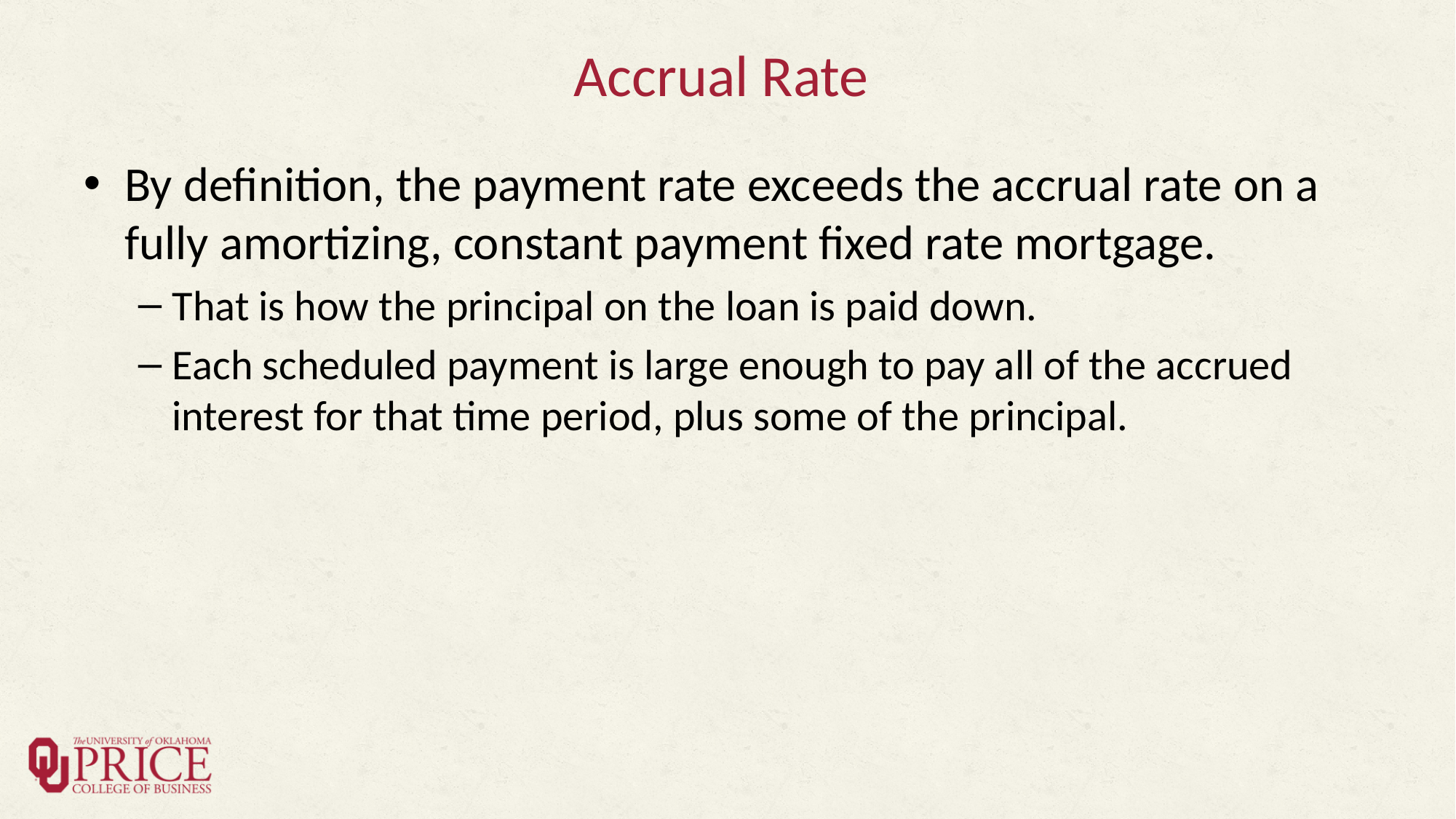

# Accrual Rate
By definition, the payment rate exceeds the accrual rate on a fully amortizing, constant payment fixed rate mortgage.
That is how the principal on the loan is paid down.
Each scheduled payment is large enough to pay all of the accrued interest for that time period, plus some of the principal.